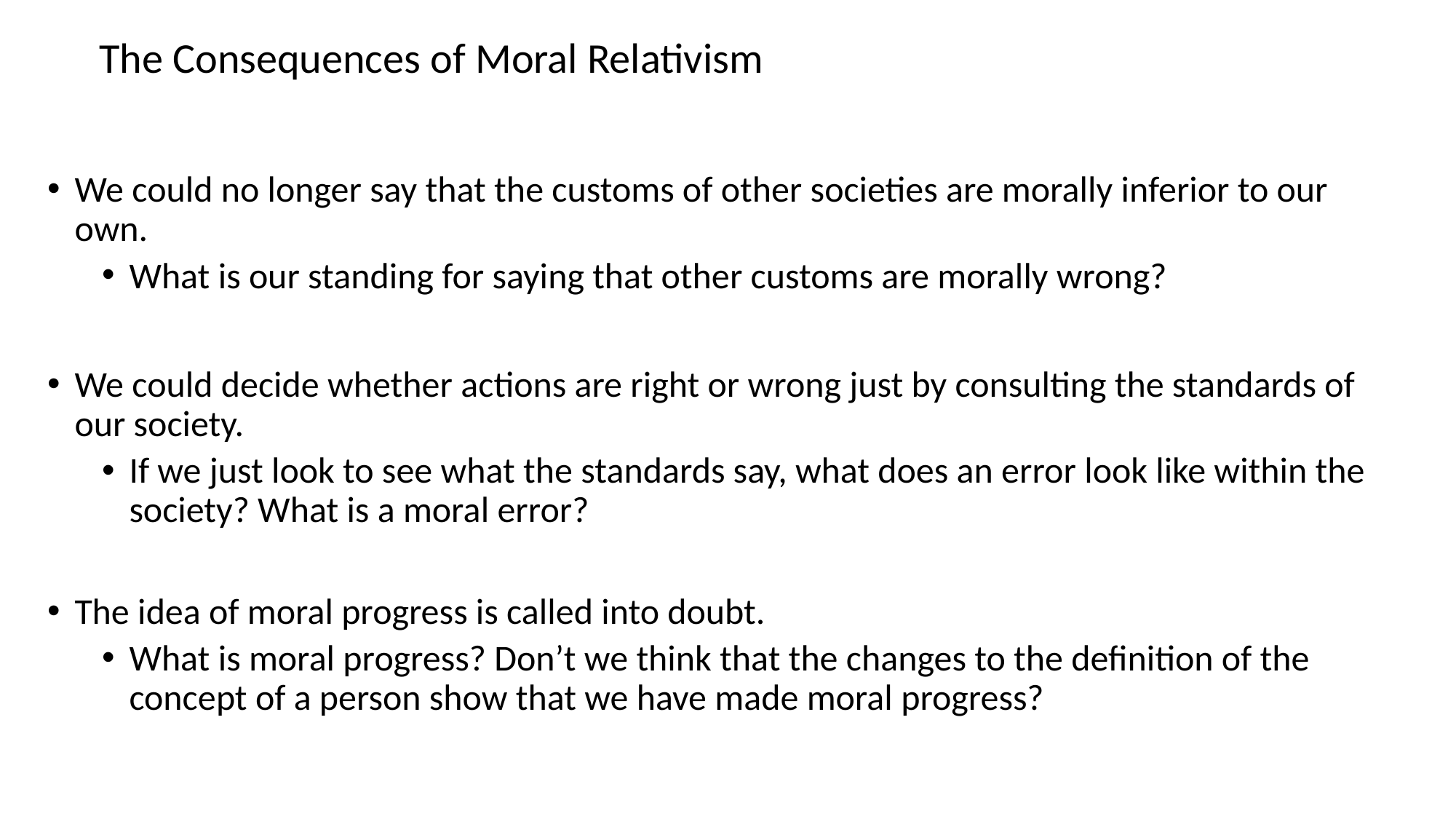

# The Consequences of Moral Relativism

We could no longer say that the customs of other societies are morally inferior to our own.
What is our standing for saying that other customs are morally wrong?

We could decide whether actions are right or wrong just by consulting the standards of our society.
If we just look to see what the standards say, what does an error look like within the society? What is a moral error?

The idea of moral progress is called into doubt.
What is moral progress? Don’t we think that the changes to the definition of the concept of a person show that we have made moral progress?